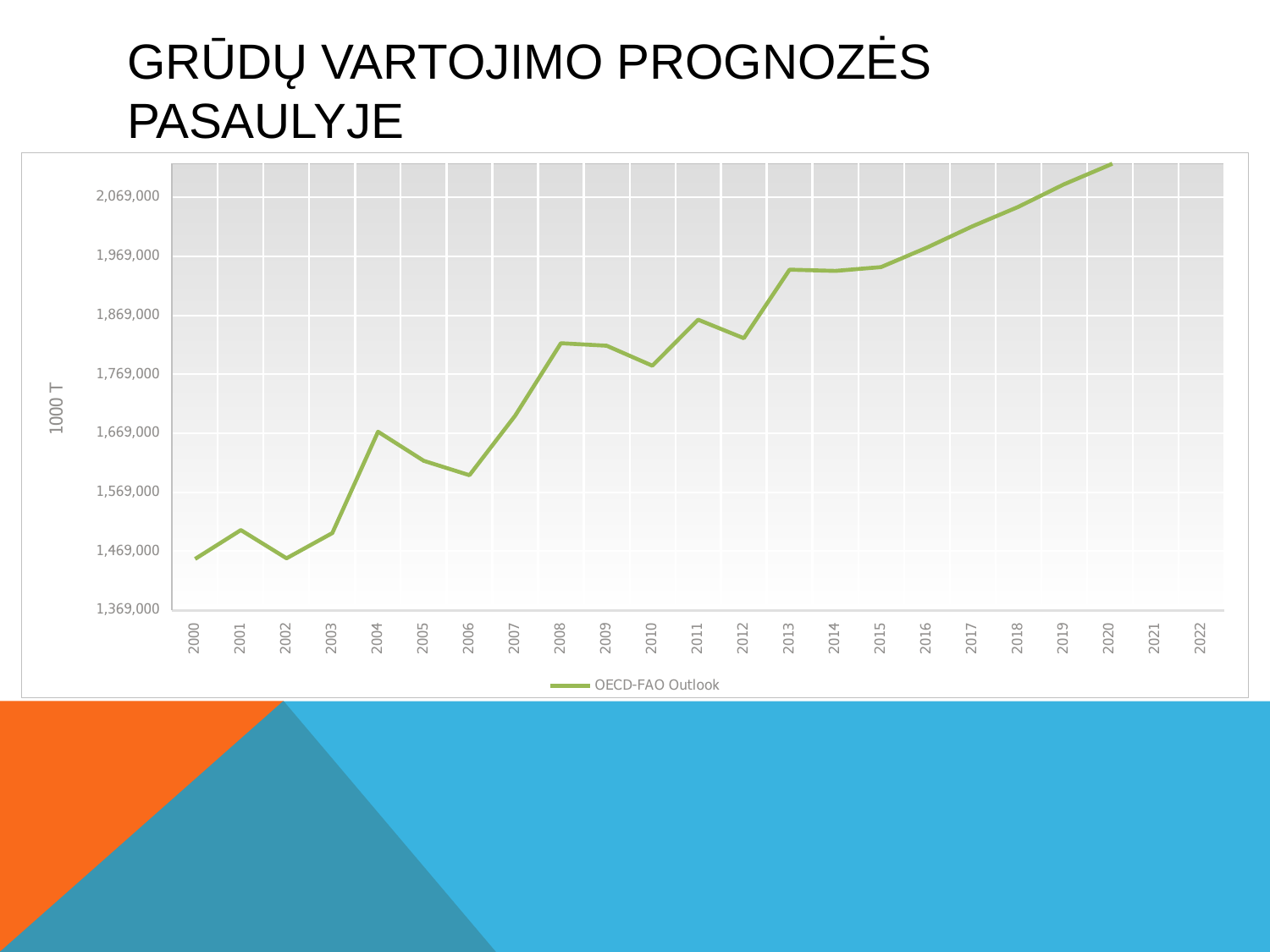

# Grūdų vartojimo prognozės pasaulyje

### Chart

| Category | Aglink 2010 | OECD-FAO Outlook | USDA Projections |
|---|---|---|---|
| 2000 | None | 1455942.8636 | None |
| 2001 | None | 1504958.8396 | None |
| 2002 | None | 1457052.057 | None |
| 2003 | None | 1499903.185 | None |
| 2004 | None | 1671691.3457 | None |
| 2005 | None | 1622377.1091 | None |
| 2006 | None | 1597992.2636 | None |
| 2007 | None | 1698891.8901 | None |
| 2008 | None | 1821719.009 | None |
| 2009 | None | 1817468.6175 | None |
| 2010 | None | 1783635.1056 | None |
| 2011 | None | 1861568.3504 | None |
| 2012 | None | 1830232.3185 | None |
| 2013 | None | 1946431.6541 | None |
| 2014 | None | 1944327.9442 | None |
| 2015 | None | 1950752.0503 | None |
| 2016 | None | 1983736.6395 | None |
| 2017 | None | 2019980.1162 | None |
| 2018 | None | 2052862.0489 | None |
| 2019 | None | 2091121.998 | None |
| 2020 | None | 2124047.6636 | None |
| 2021 | None | 2157361.9781 | None |
| 2022 | None | 2191597.4818 | None |